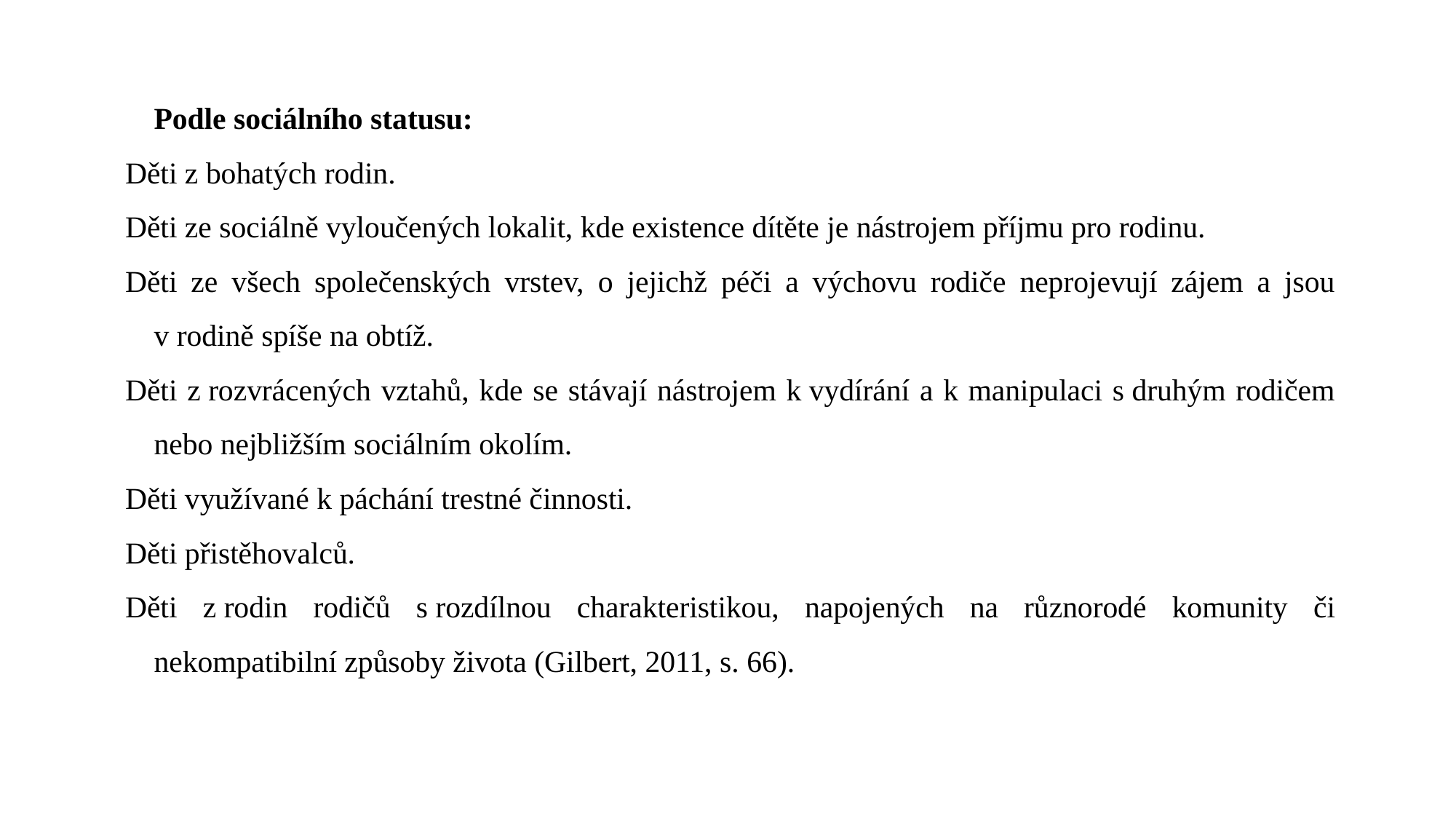

# Podle sociálního statusu:
Děti z bohatých rodin.
Děti ze sociálně vyloučených lokalit, kde existence dítěte je nástrojem příjmu pro rodinu.
Děti ze všech společenských vrstev, o jejichž péči a výchovu rodiče neprojevují zájem a jsou v rodině spíše na obtíž.
Děti z rozvrácených vztahů, kde se stávají nástrojem k vydírání a k manipulaci s druhým rodičem nebo nejbližším sociálním okolím.
Děti využívané k páchání trestné činnosti.
Děti přistěhovalců.
Děti z rodin rodičů s rozdílnou charakteristikou, napojených na různorodé komunity či nekompatibilní způsoby života (Gilbert, 2011, s. 66).